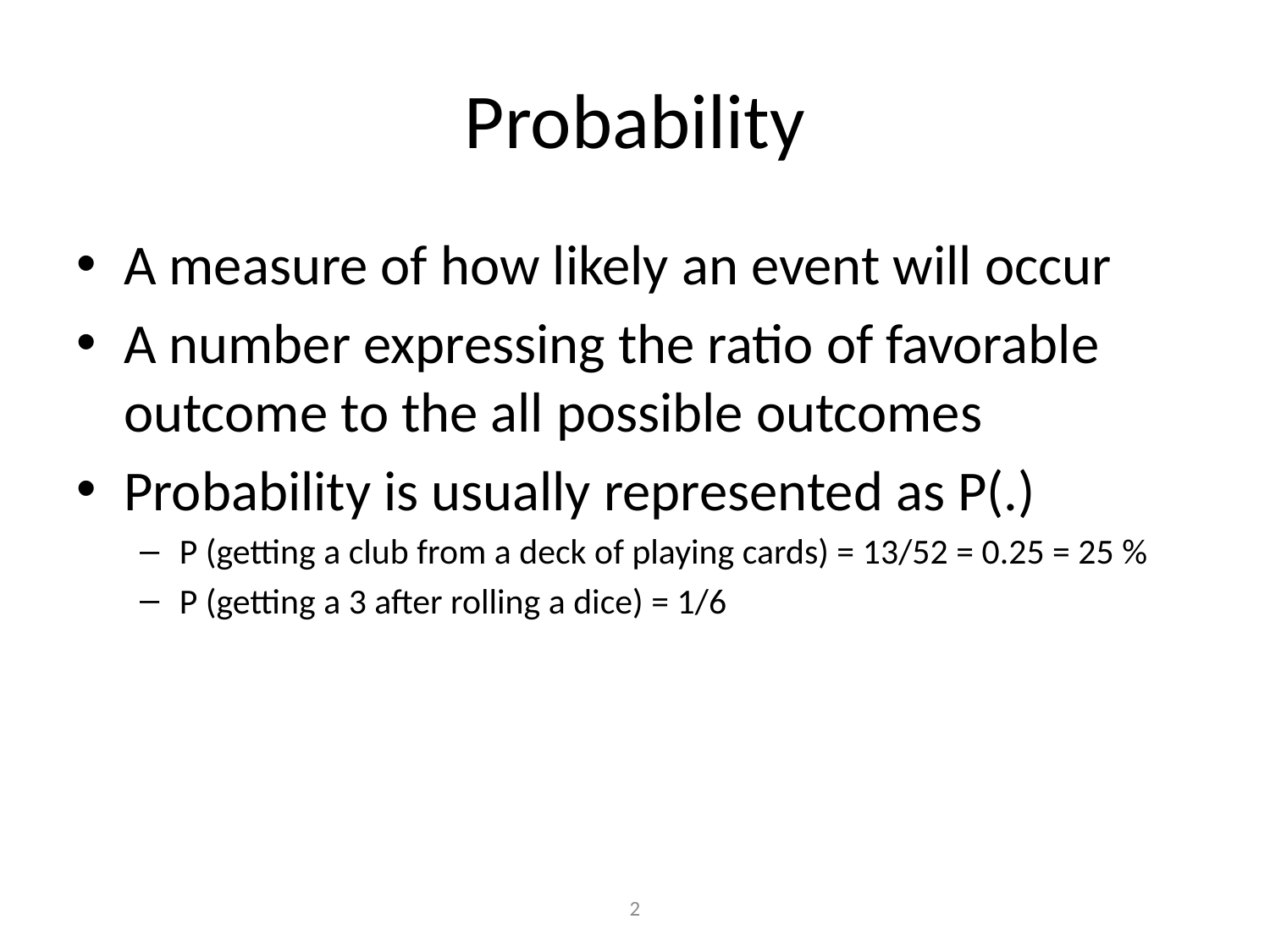

# Probability
A measure of how likely an event will occur
A number expressing the ratio of favorable outcome to the all possible outcomes
Probability is usually represented as P(.)
P (getting a club from a deck of playing cards) = 13/52 = 0.25 = 25 %
P (getting a 3 after rolling a dice) = 1/6
2